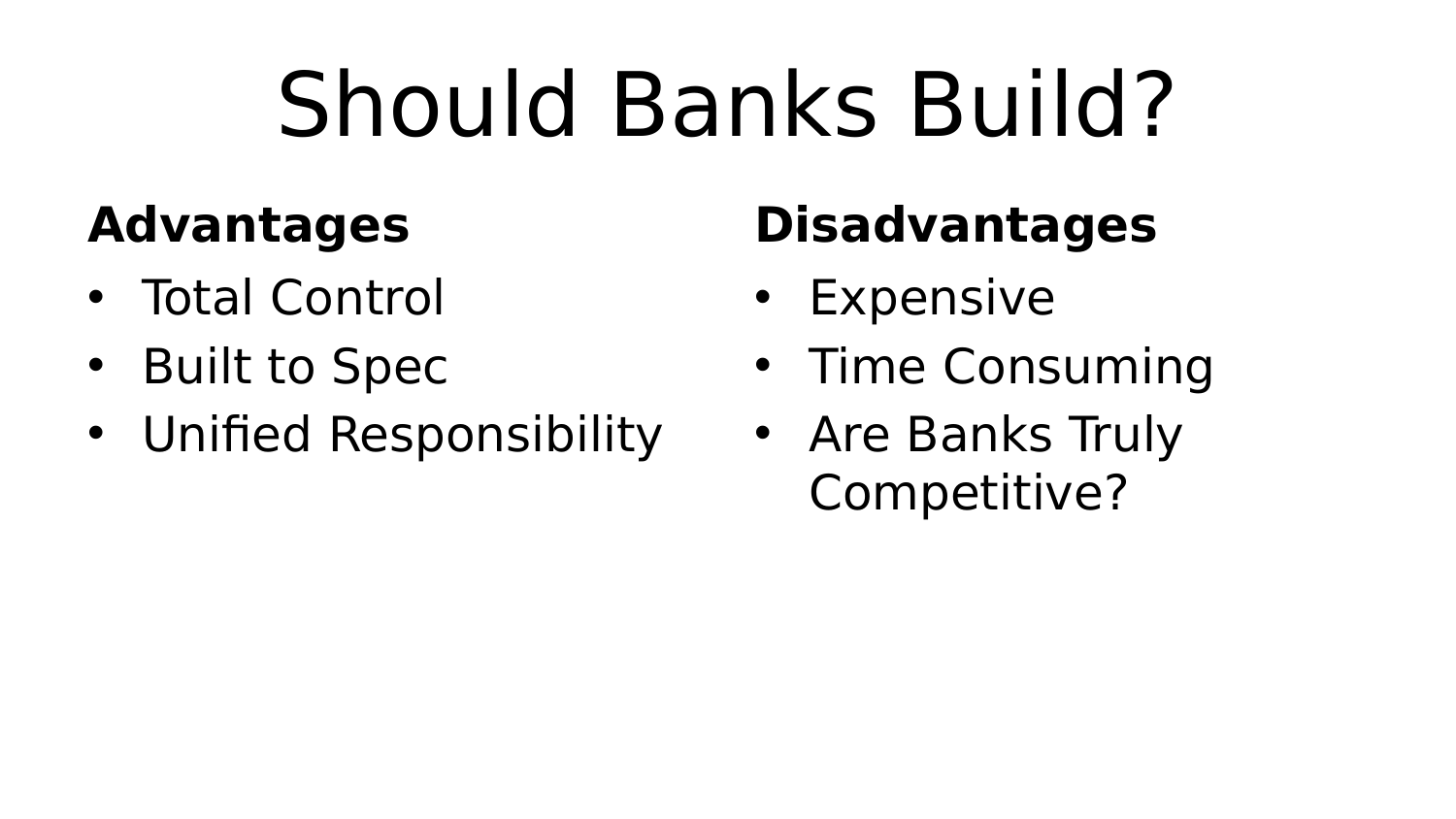

# Should Banks Build?

Advantages
Disadvantages
Total Control
Built to Spec
Unified Responsibility
Expensive
Time Consuming
Are Banks Truly Competitive?
Source: http://thefinancialbrand.com